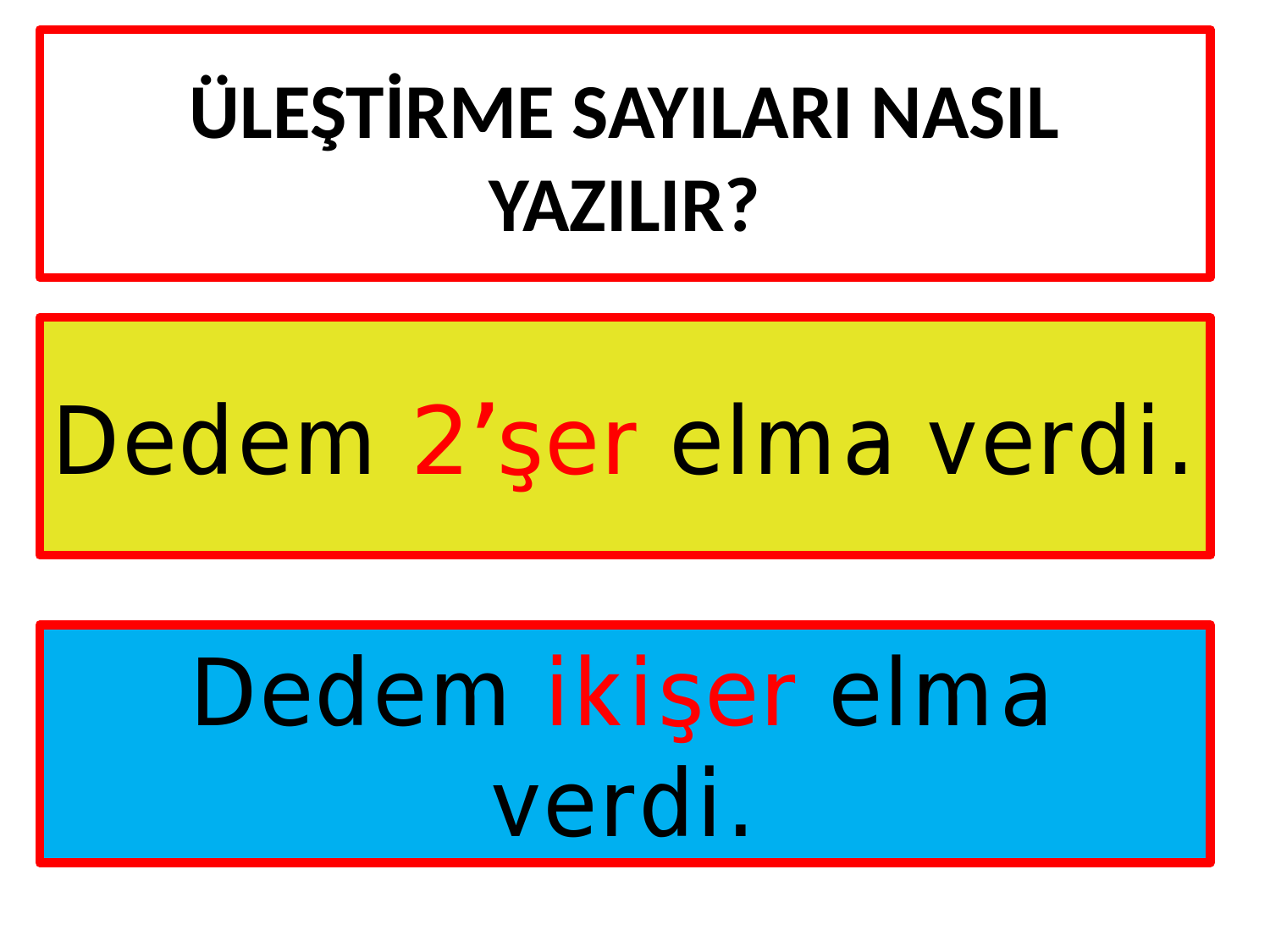

# ÜLEŞTİRME SAYILARI NASIL YAZILIR?
Dedem 2’şer elma verdi.
Dedem ikişer elma verdi.